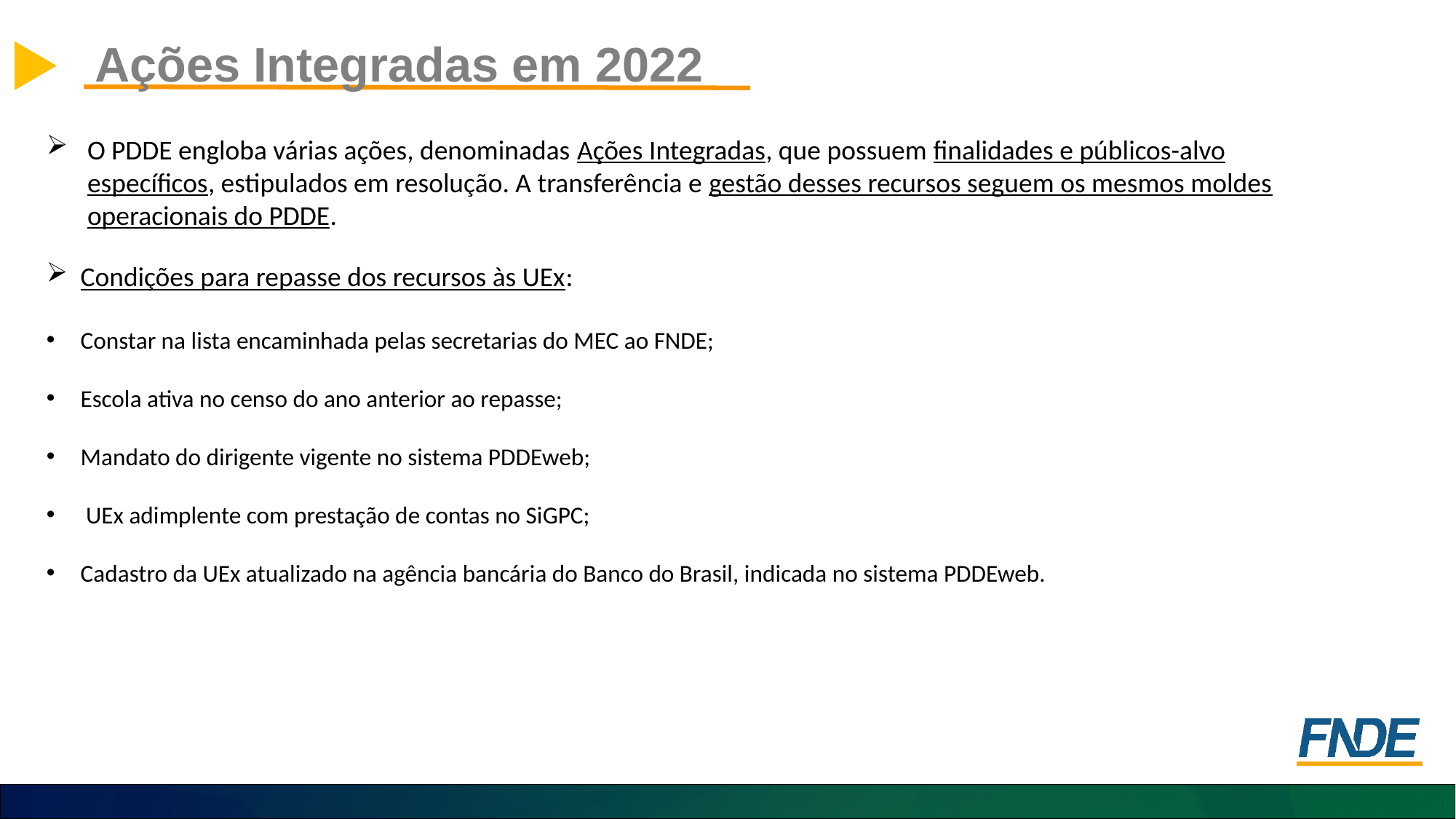

Ações Integradas em 2022

O PDDE engloba várias ações, denominadas Ações Integradas, que possuem finalidades e públicos-alvo específicos, estipulados em resolução. A transferência e gestão desses recursos seguem os mesmos moldes operacionais do PDDE.

Condições para repasse dos recursos às UEx:

Constar na lista encaminhada pelas secretarias do MEC ao FNDE;

Escola ativa no censo do ano anterior ao repasse;

Mandato do dirigente vigente no sistema PDDEweb;

 UEx adimplente com prestação de contas no SiGPC;

Cadastro da UEx atualizado na agência bancária do Banco do Brasil, indicada no sistema PDDEweb.